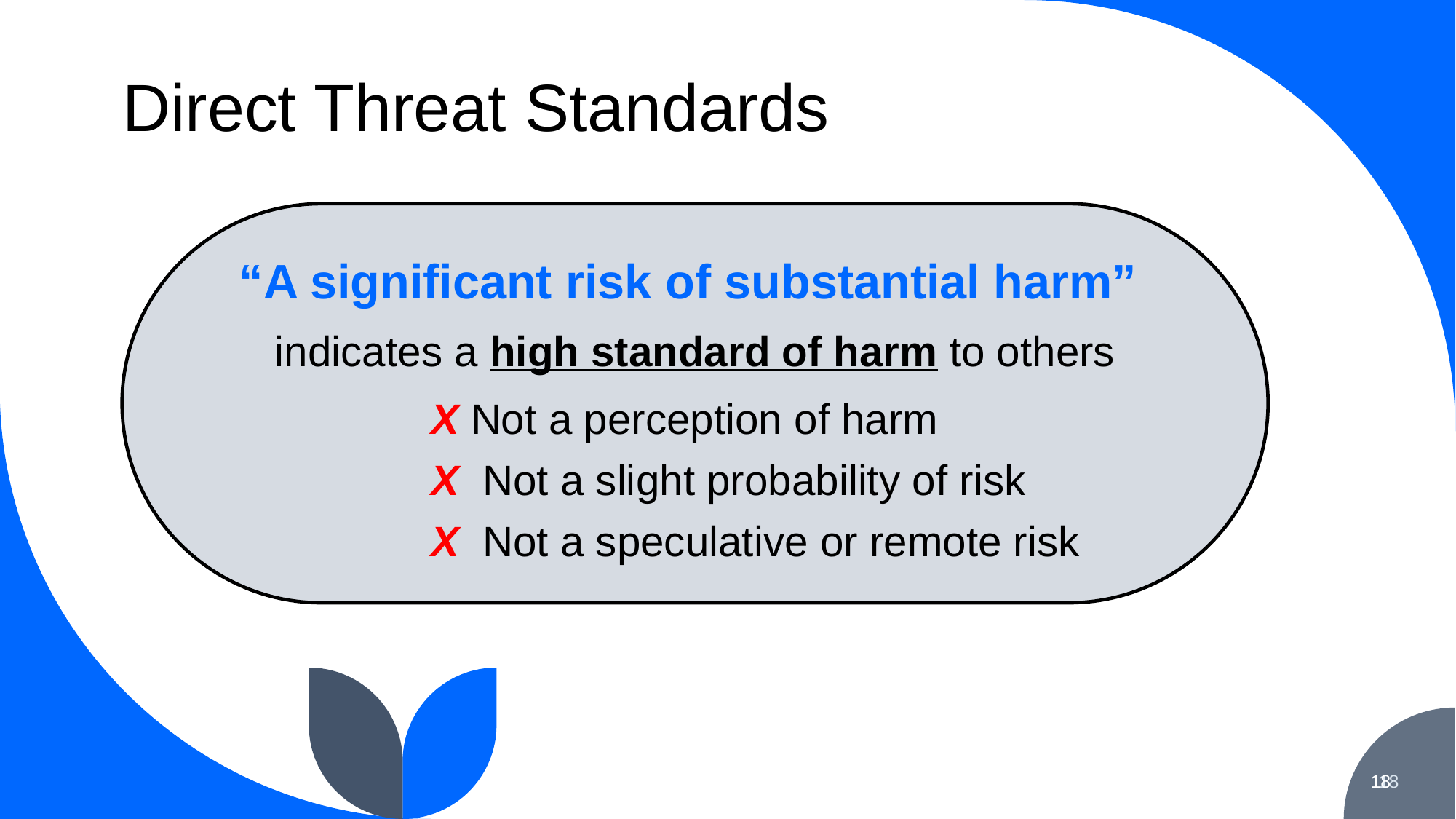

Direct Threat Standards
# Direct Threat – High Standard
“A significant risk of substantial harm”
indicates a high standard of harm to others
X Not a perception of harm
X  Not a slight probability of risk
X  Not a speculative or remote risk
18
18